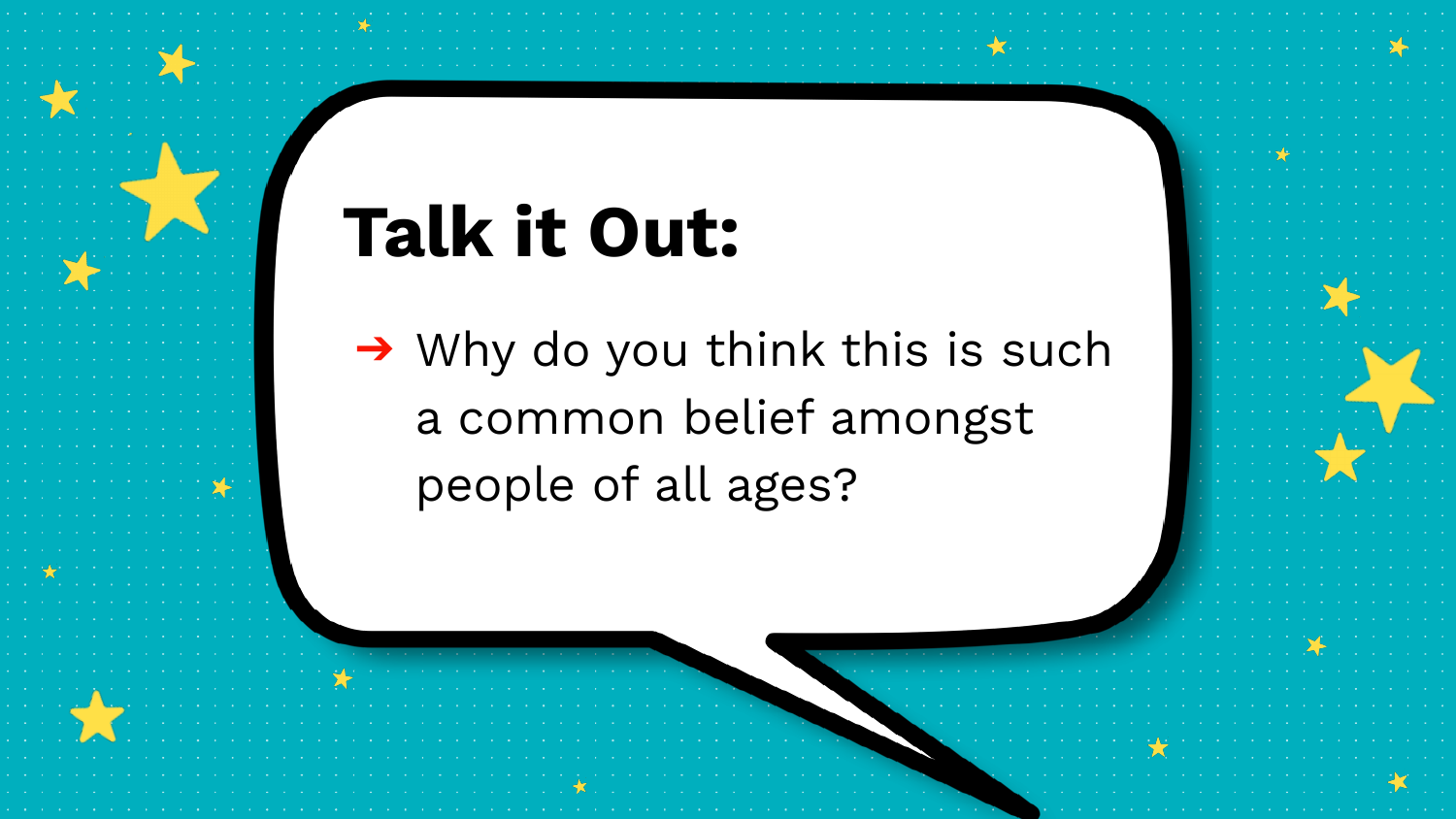

Talk it Out:
Why do you think this is such a common belief amongst people of all ages?